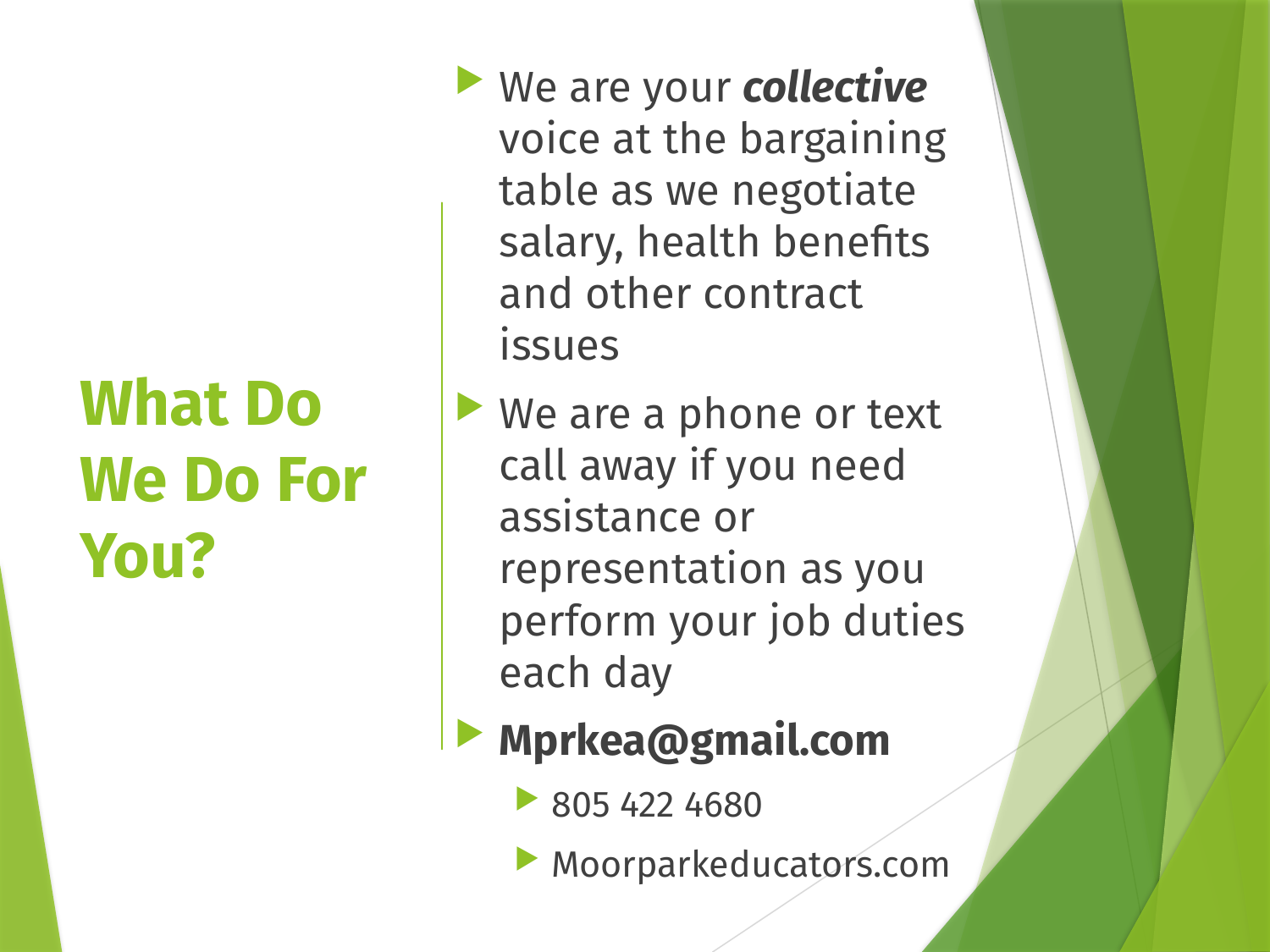

We are your collective voice at the bargaining table as we negotiate salary, health benefits and other contract issues
We are a phone or text call away if you need assistance or representation as you perform your job duties each day
Mprkea@gmail.com
805 422 4680
Moorparkeducators.com

# What Do We Do For You?